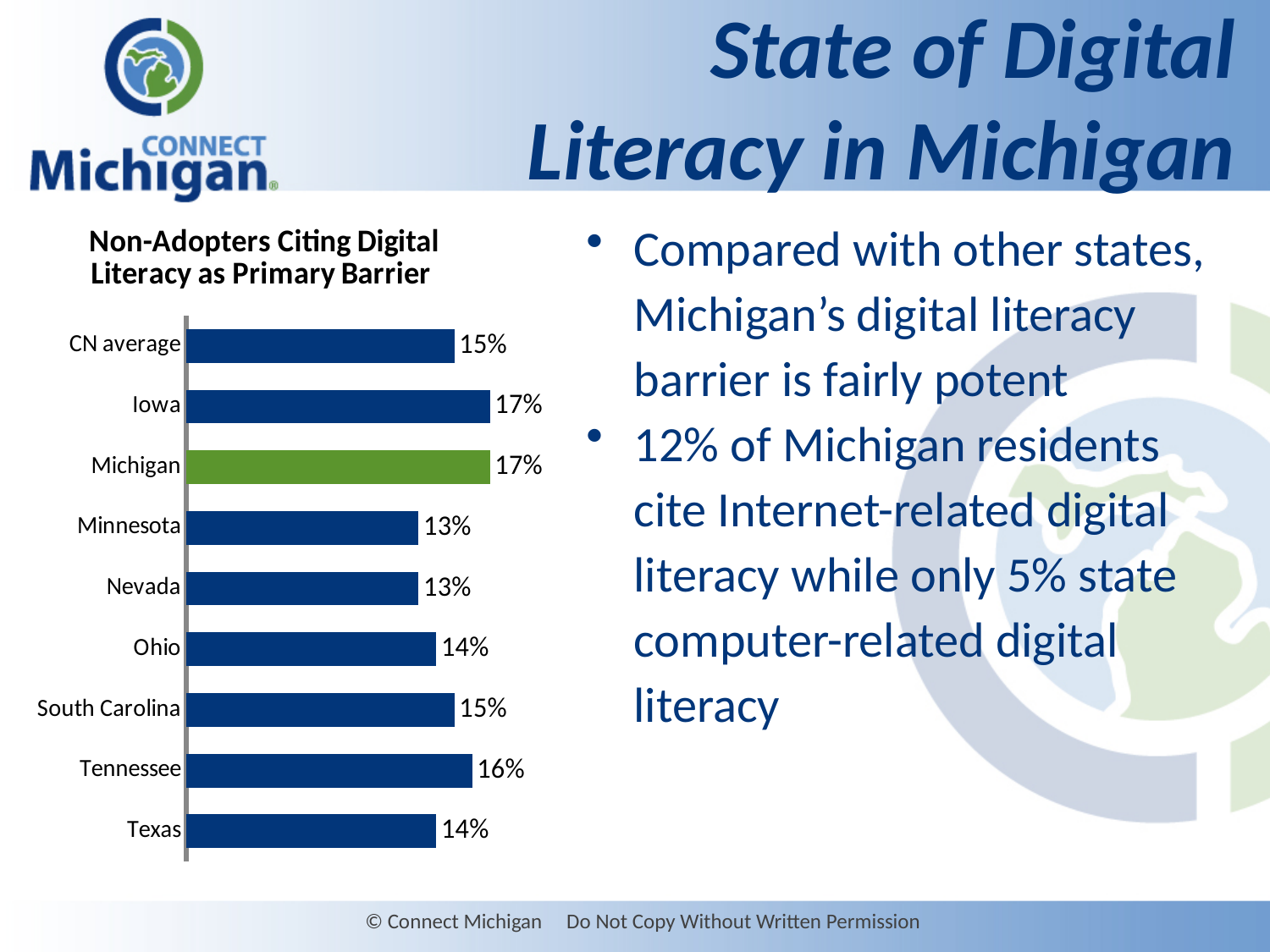

# State of Digital Literacy in Michigan

Compared with other states, Michigan’s digital literacy barrier is fairly potent
12% of Michigan residents cite Internet-related digital literacy while only 5% state computer-related digital literacy

### Chart: Non-Adopters Citing Digital Literacy as Primary Barrier

| Category | Column1 |
|---|---|
| CN average | 0.15000000000000005 |
| Iowa | 0.17 |
| Michigan | 0.17 |
| Minnesota | 0.13 |
| Nevada | 0.13 |
| Ohio | 0.14 |
| South Carolina | 0.15000000000000005 |
| Tennessee | 0.16 |
| Texas | 0.14 |
© Connect Michigan     Do Not Copy Without Written Permission